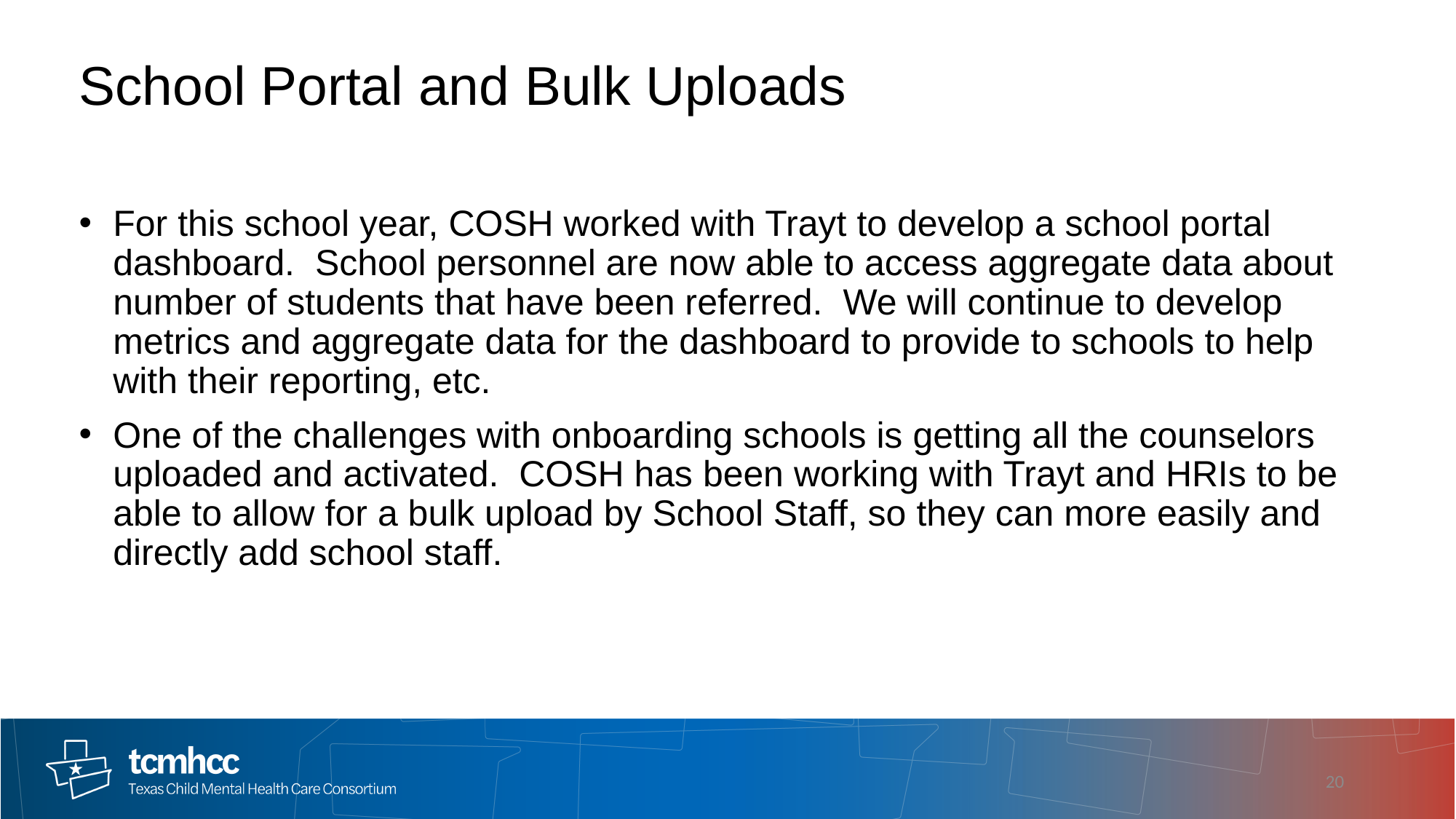

# School Portal and Bulk Uploads
For this school year, COSH worked with Trayt to develop a school portal dashboard.  School personnel are now able to access aggregate data about number of students that have been referred.  We will continue to develop metrics and aggregate data for the dashboard to provide to schools to help with their reporting, etc.
One of the challenges with onboarding schools is getting all the counselors uploaded and activated.  COSH has been working with Trayt and HRIs to be able to allow for a bulk upload by School Staff, so they can more easily and directly add school staff.

20